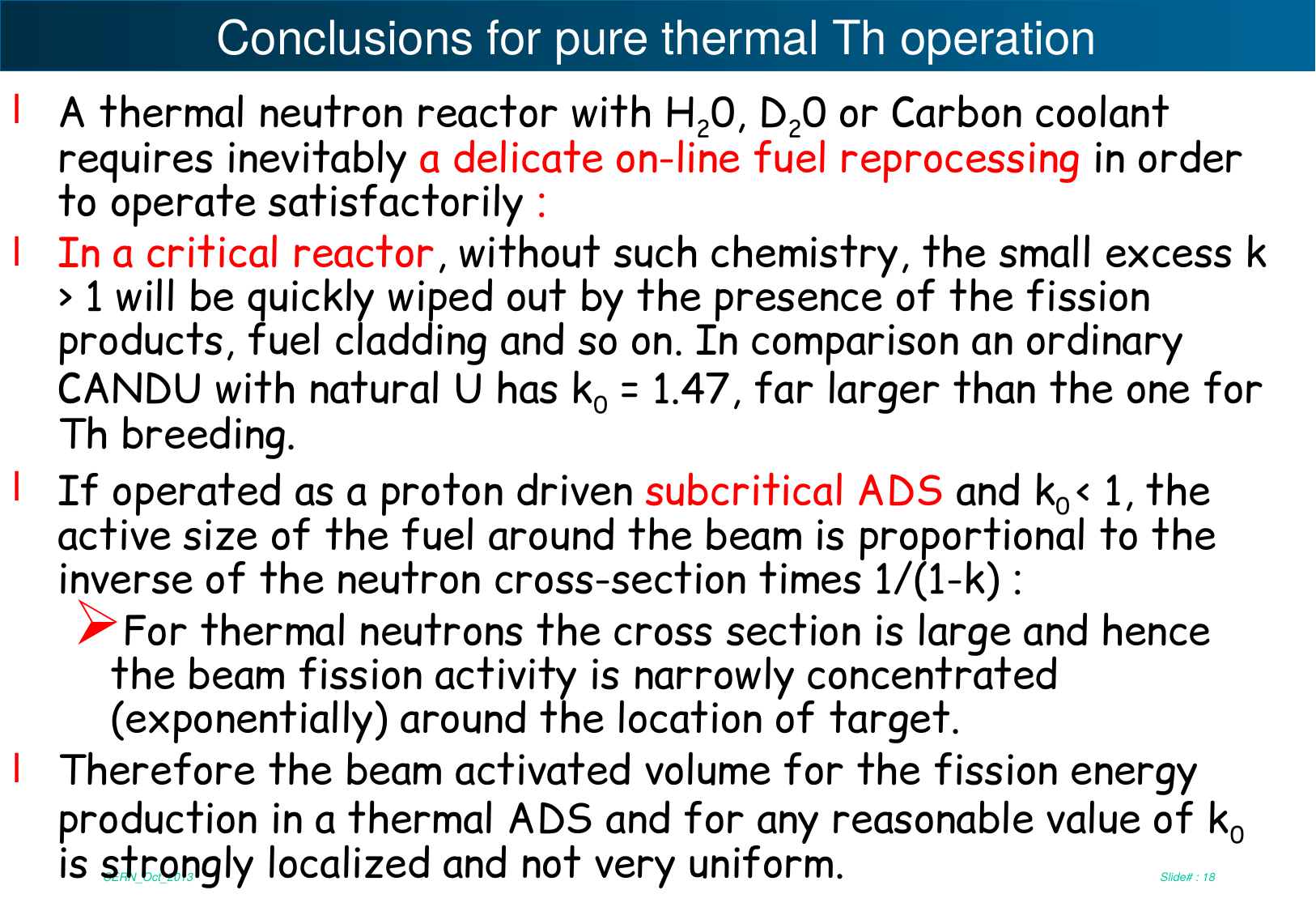

# Conclusions for pure thermal Th operation
A thermal neutron reactor with H20, D20 or Carbon coolant requires inevitably a delicate on-line fuel reprocessing in order  to operate satisfactorily :
In a critical reactor, without such chemistry, the small excess k > 1 will be quickly wiped out by the presence of the fission products, fuel cladding and so on. In comparison an ordinary CANDU with natural U has k0 = 1.47, far larger than the one for Th breeding.
If operated as a proton driven subcritical ADS and k0 < 1, the active size of the fuel around the beam is proportional to the inverse of the neutron cross-section times 1/(1-k) :
For thermal neutrons the cross section is large and hence the beam fission activity is narrowly concentrated (exponentially) around the location of target.
Therefore the beam activated volume for the fission energy production in a thermal ADS and for any reasonable value of k0 is strongly localized and not very uniform.

CERN_Oct_2013
Slide# : 18